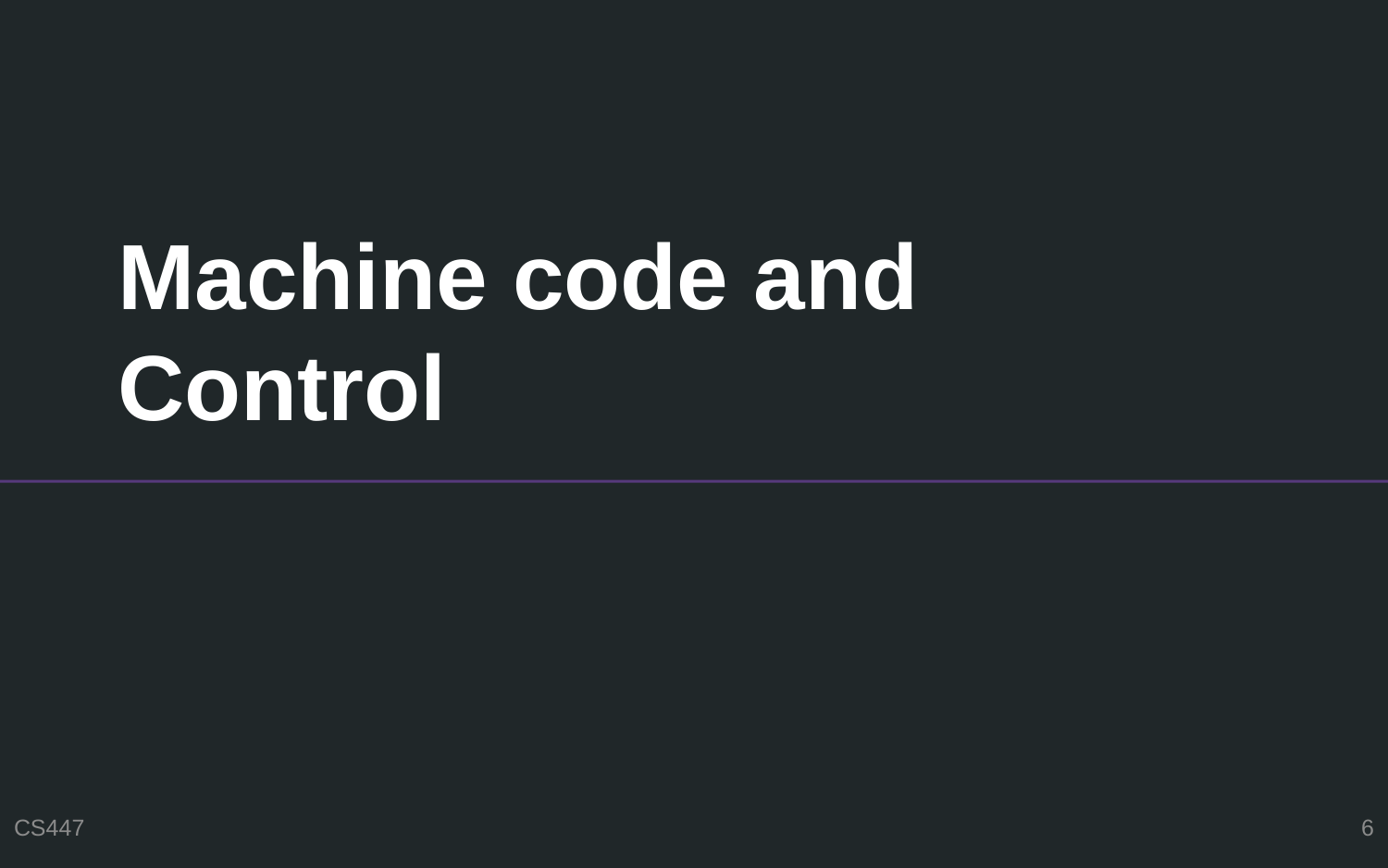

# Machine code and Control
6
CS447